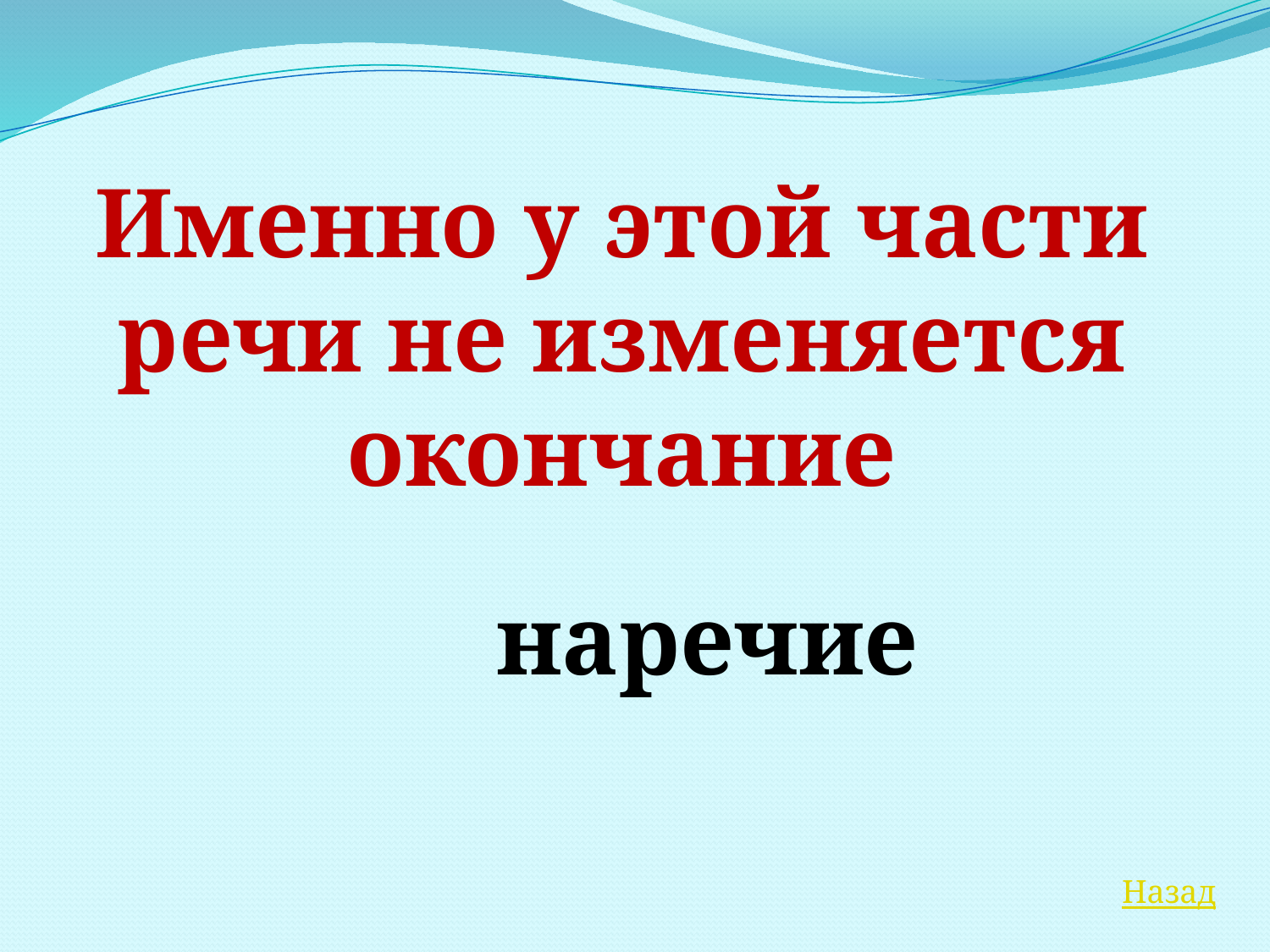

Именно у этой части речи не изменяется окончание
наречие
Назад